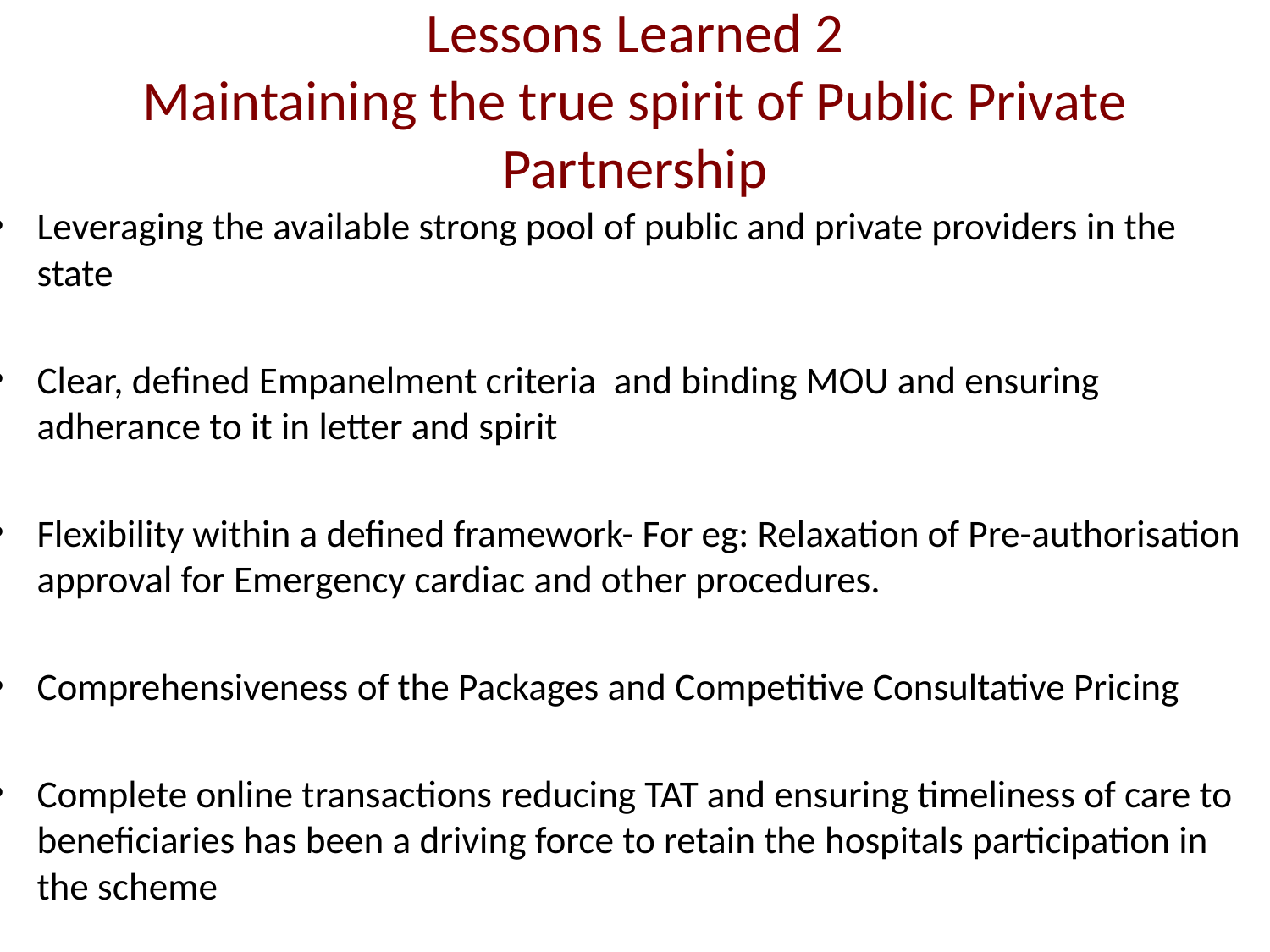

# Lessons Learned 2 Maintaining the true spirit of Public Private Partnership
Leveraging the available strong pool of public and private providers in the state

Clear, defined Empanelment criteria  and binding MOU and ensuring adherance to it in letter and spirit

Flexibility within a defined framework- For eg: Relaxation of Pre-authorisation approval for Emergency cardiac and other procedures.

Comprehensiveness of the Packages and Competitive Consultative Pricing

Complete online transactions reducing TAT and ensuring timeliness of care to beneficiaries has been a driving force to retain the hospitals participation in the scheme